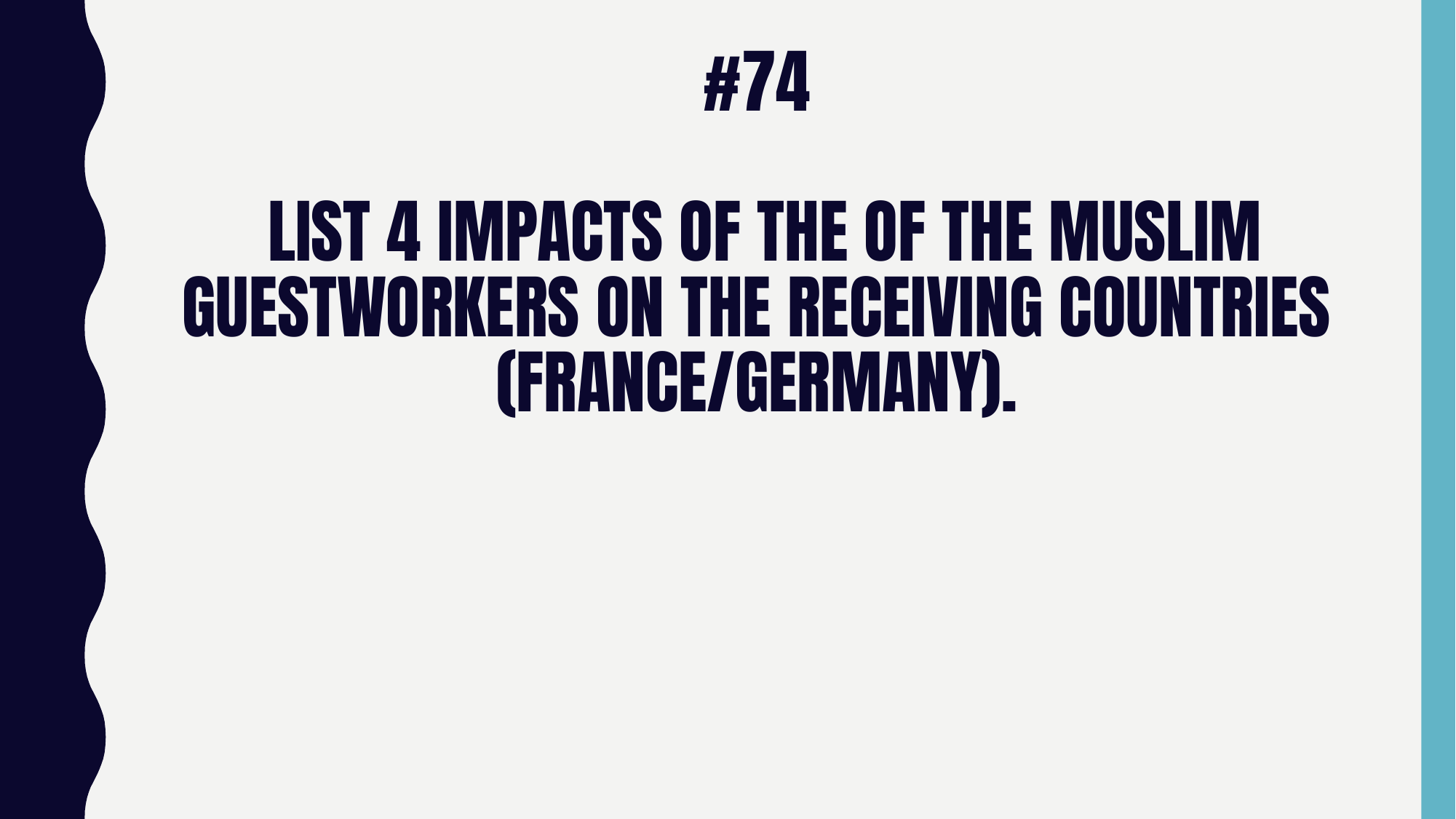

# #74 LIST 4 IMPACTS OF THE OF THE MUSLIM GUESTWORKERS ON THE RECEIVING COUNTRIES (FRANCE/GERMANY).